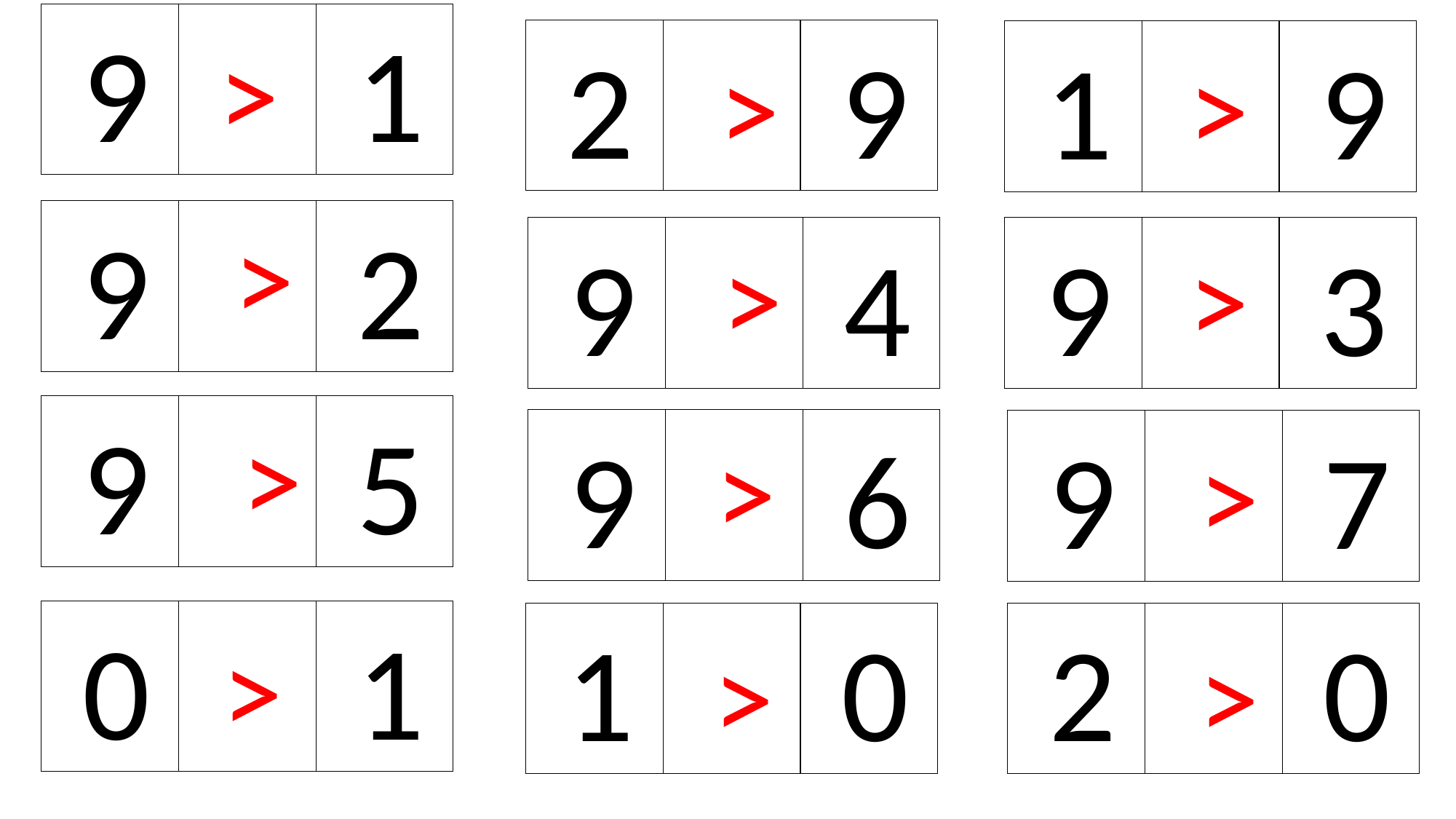

9

 1
>
 2

 9
 1

 9
>
>
>
 9

 2
>
 9

 4
 9

 3
>
 9

 5
>
 9

 6
>
 9

 7
>
 0

 1
 1

 0
 2

 0
>
>
>